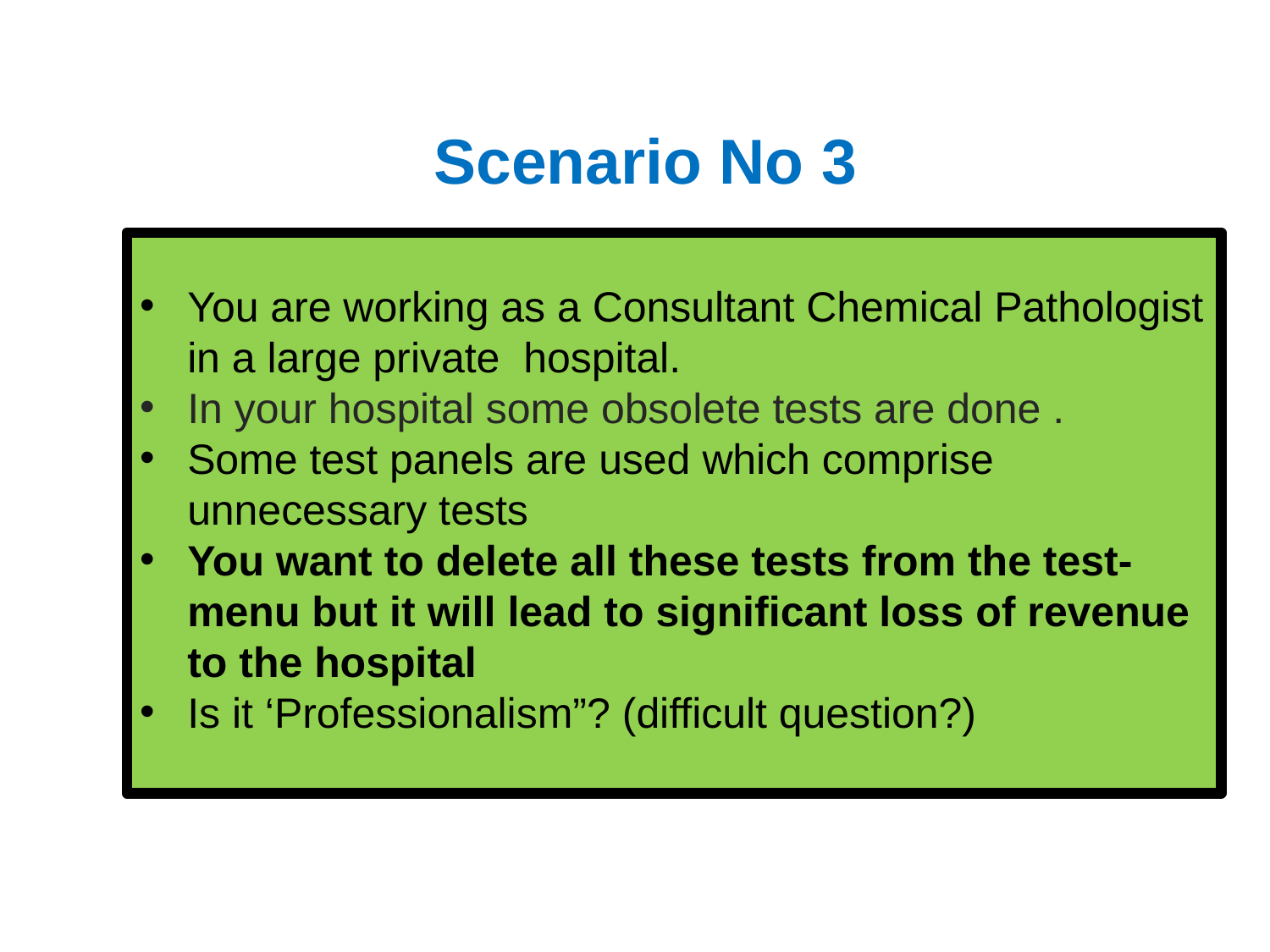

# Scenario No 3
You are working as a Consultant Chemical Pathologist in a large private  hospital.
In your hospital some obsolete tests are done .
Some test panels are used which comprise unnecessary tests
You want to delete all these tests from the test-menu but it will lead to significant loss of revenue to the hospital
Is it ‘Professionalism”? (difficult question?)